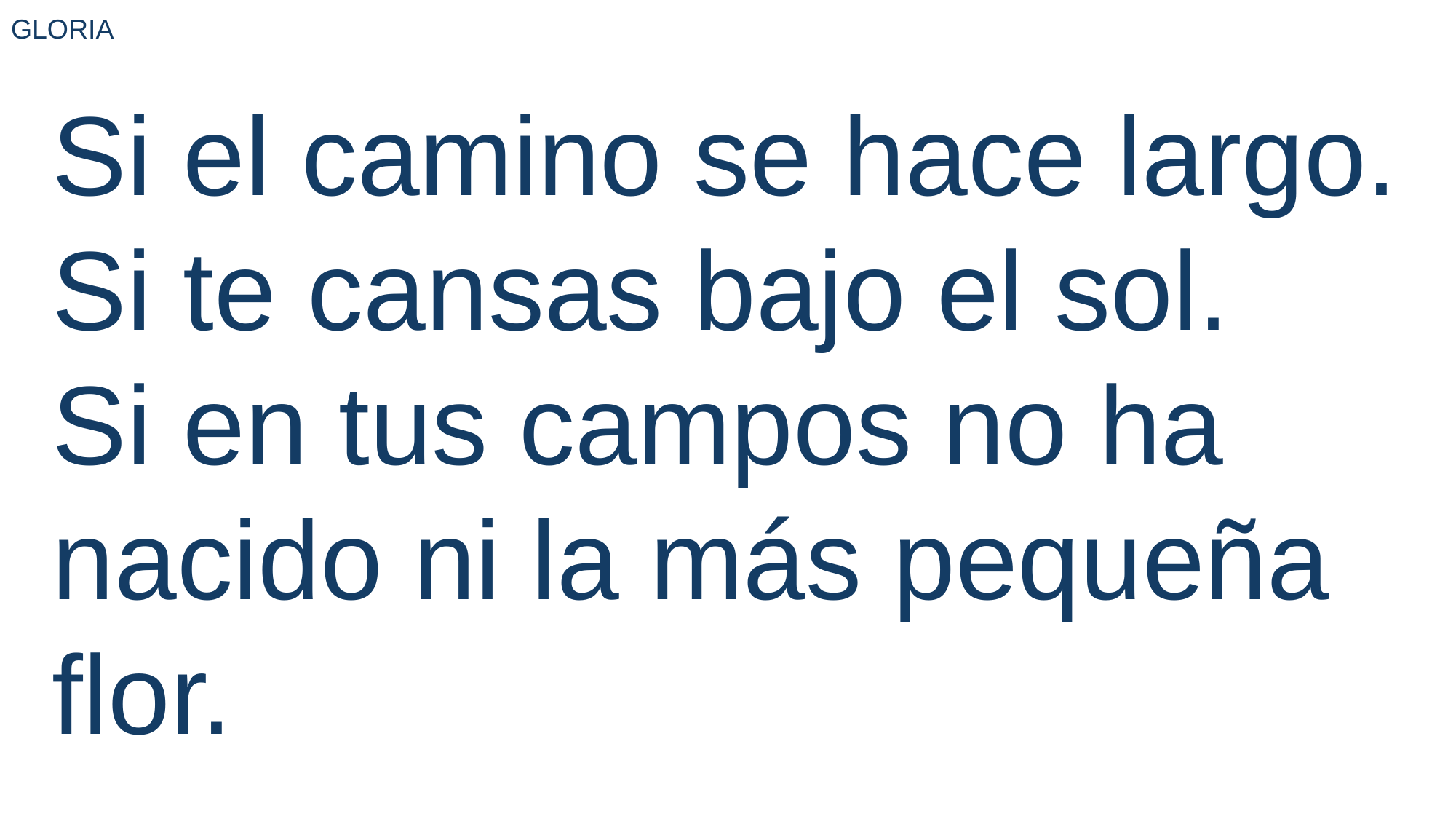

GLORIA
Si el camino se hace largo. Si te cansas bajo el sol.
Si en tus campos no ha nacido ni la más pequeña flor.